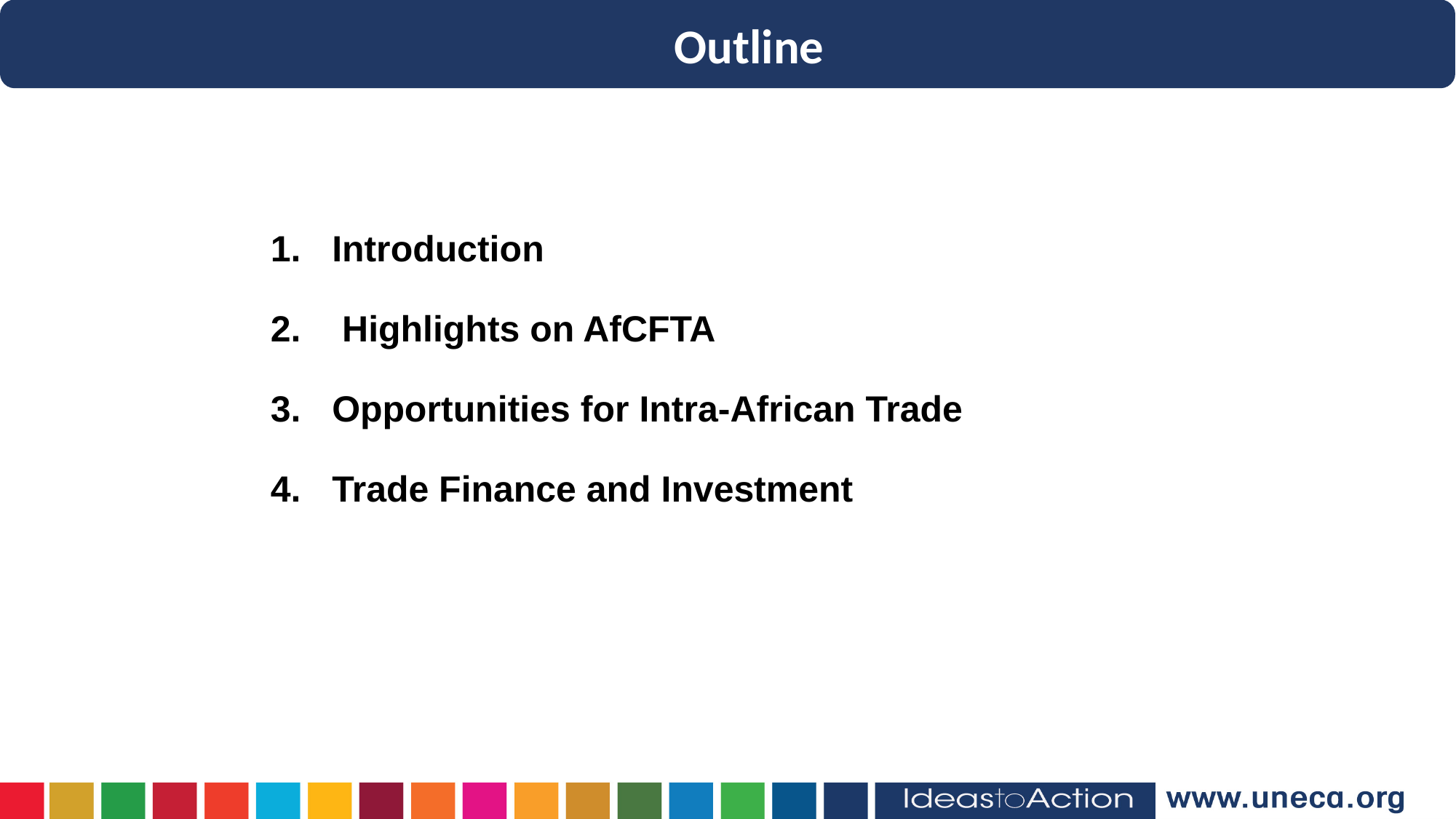

Outline
Introduction
 Highlights on AfCFTA
Opportunities for Intra-African Trade
Trade Finance and Investment